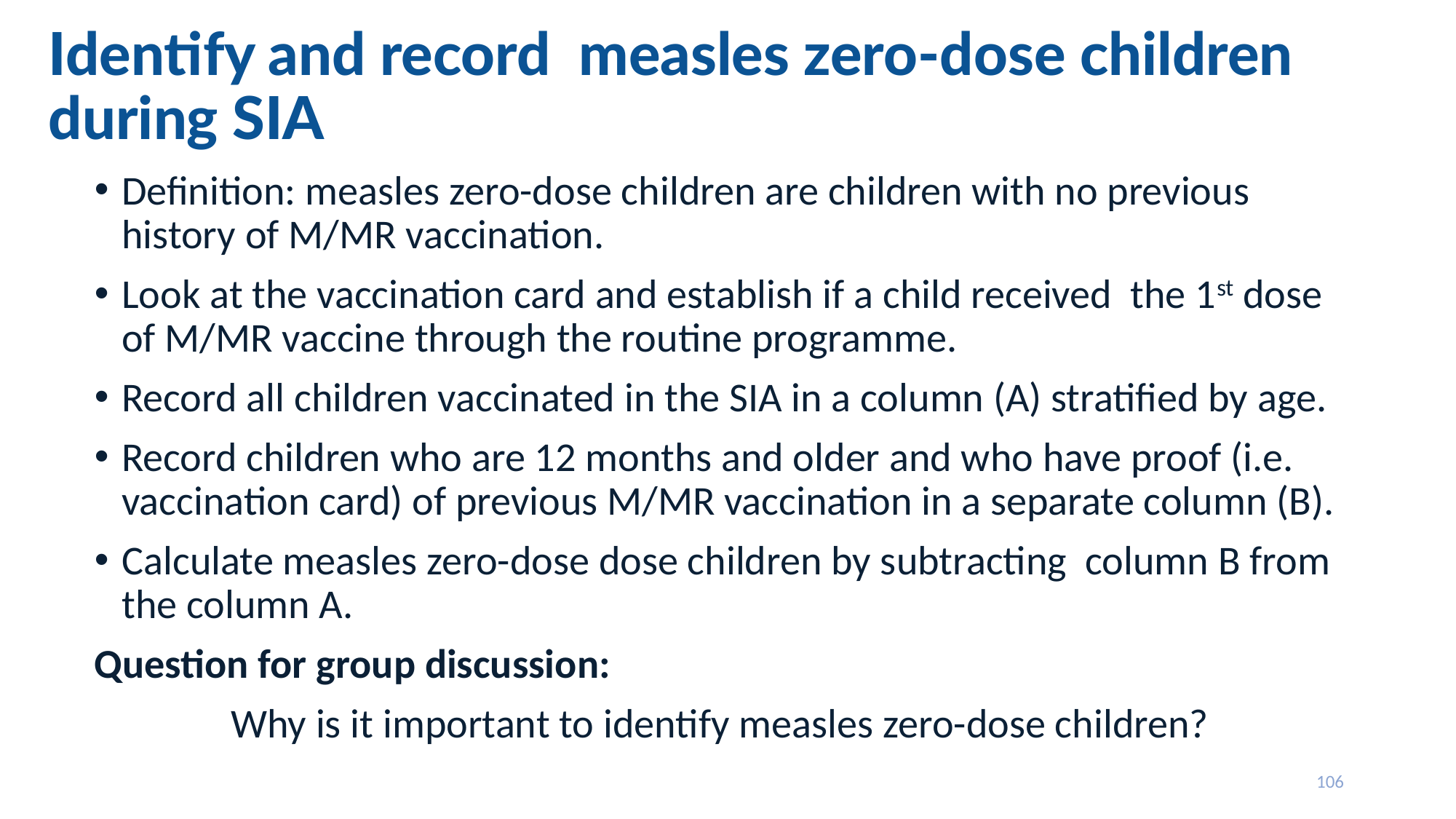

# Identify and record  measles zero-dose children during SIA
Definition: measles zero-dose children are children with no previous history of M/MR vaccination.
Look at the vaccination card and establish if a child received  the 1st dose of M/MR vaccine through the routine programme.
Record all children vaccinated in the SIA in a column (A) stratified by age.
Record children who are 12 months and older and who have proof (i.e. vaccination card) of previous M/MR vaccination in a separate column (B).
Calculate measles zero-dose dose children by subtracting  column B from the column A.
Question for group discussion:
		Why is it important to identify measles zero-dose children?
106